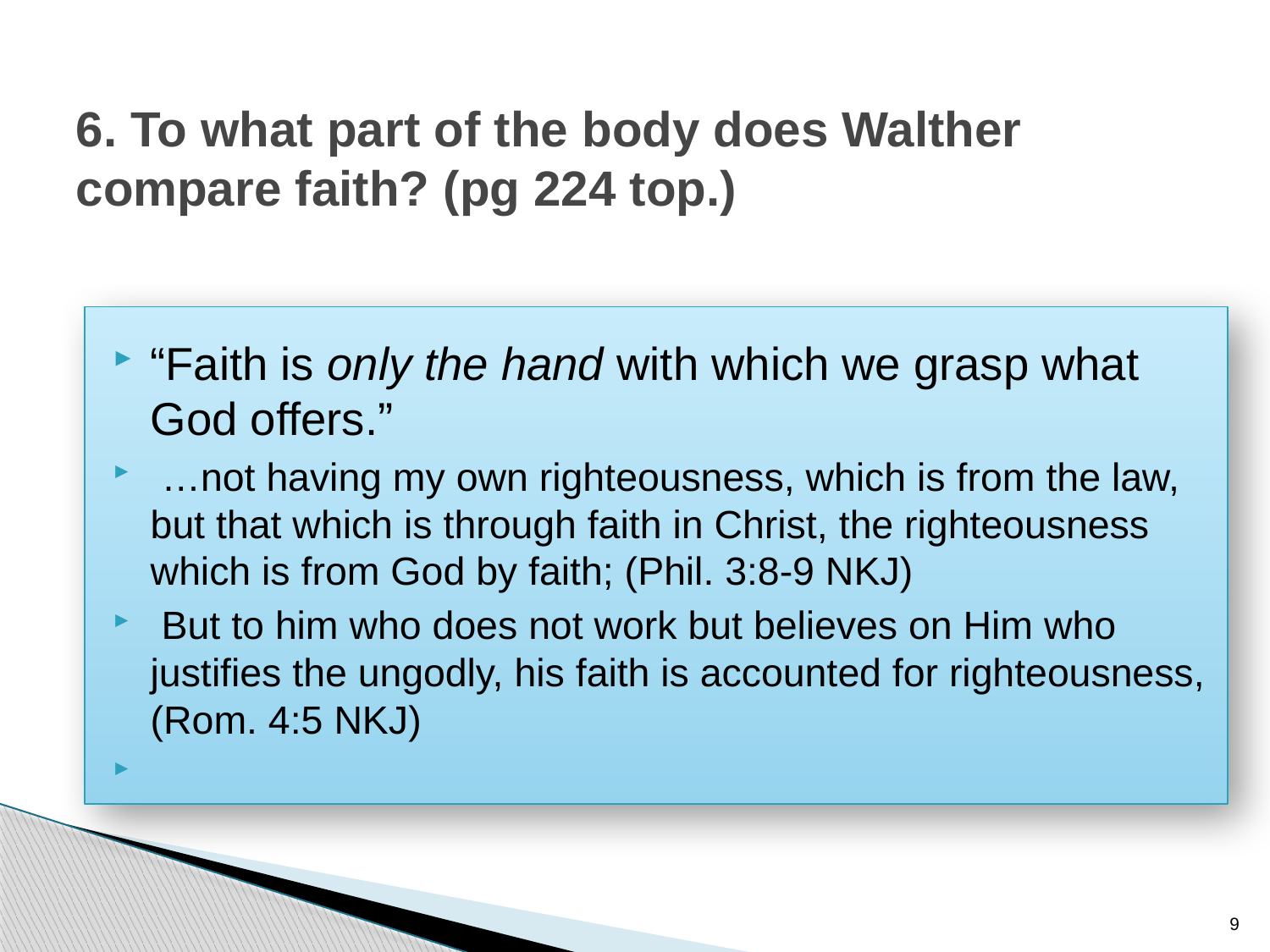

# 6. To what part of the body does Walther compare faith? (pg 224 top.)
“Faith is only the hand with which we grasp what God offers.”
 …not having my own righteousness, which is from the law, but that which is through faith in Christ, the righteousness which is from God by faith; (Phil. 3:8-9 NKJ)
 But to him who does not work but believes on Him who justifies the ungodly, his faith is accounted for righteousness, (Rom. 4:5 NKJ)

9